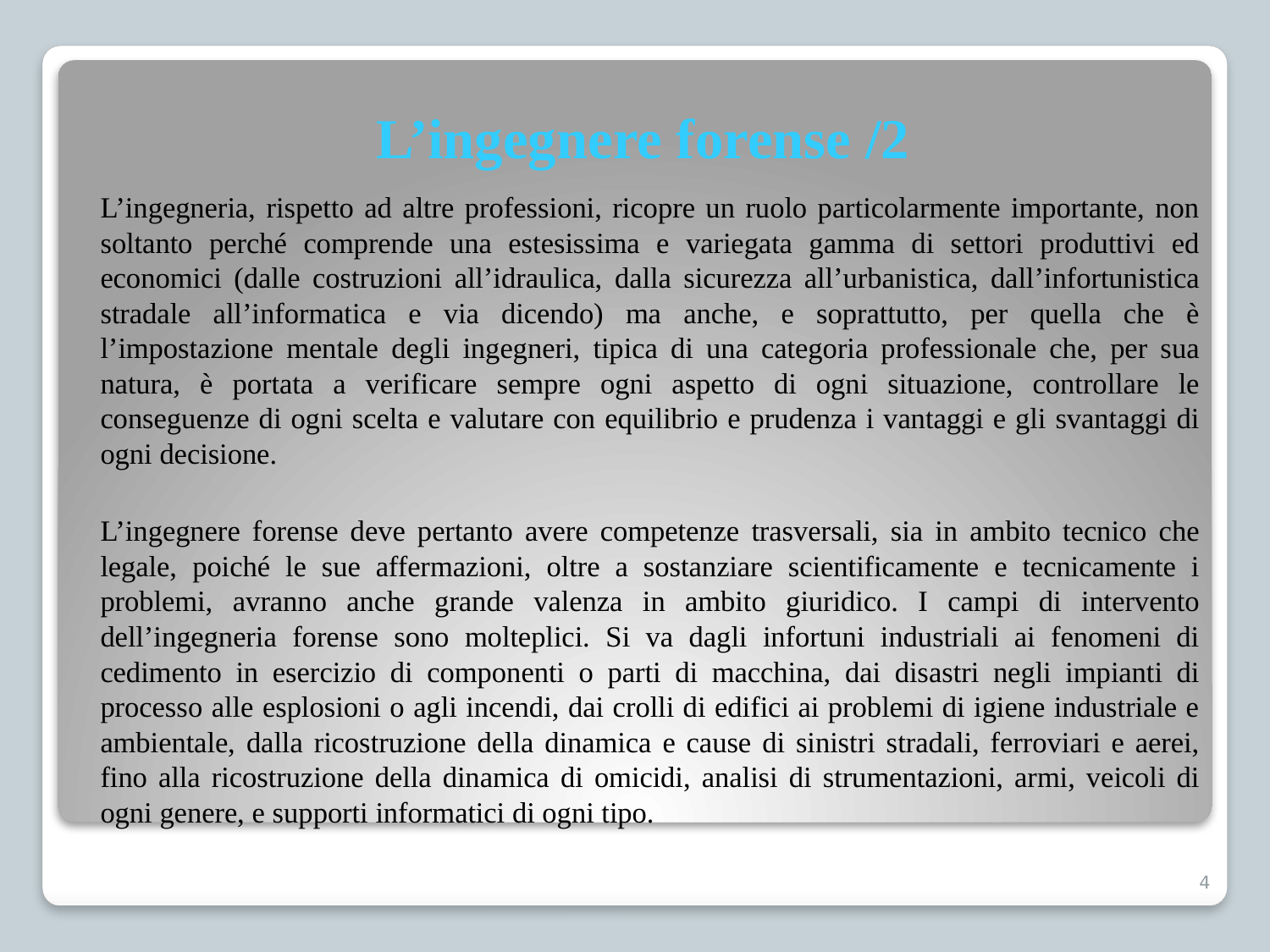

# L’ingegnere forense /2
L’ingegneria, rispetto ad altre professioni, ricopre un ruolo particolarmente importante, non soltanto perché comprende una estesissima e variegata gamma di settori produttivi ed economici (dalle costruzioni all’idraulica, dalla sicurezza all’urbanistica, dall’infortunistica stradale all’informatica e via dicendo) ma anche, e soprattutto, per quella che è l’impostazione mentale degli ingegneri, tipica di una categoria professionale che, per sua natura, è portata a verificare sempre ogni aspetto di ogni situazione, controllare le conseguenze di ogni scelta e valutare con equilibrio e prudenza i vantaggi e gli svantaggi di ogni decisione.

L’ingegnere forense deve pertanto avere competenze trasversali, sia in ambito tecnico che legale, poiché le sue affermazioni, oltre a sostanziare scientificamente e tecnicamente i problemi, avranno anche grande valenza in ambito giuridico. I campi di intervento dell’ingegneria forense sono molteplici. Si va dagli infortuni industriali ai fenomeni di cedimento in esercizio di componenti o parti di macchina, dai disastri negli impianti di processo alle esplosioni o agli incendi, dai crolli di edifici ai problemi di igiene industriale e ambientale, dalla ricostruzione della dinamica e cause di sinistri stradali, ferroviari e aerei, fino alla ricostruzione della dinamica di omicidi, analisi di strumentazioni, armi, veicoli di ogni genere, e supporti informatici di ogni tipo.

4